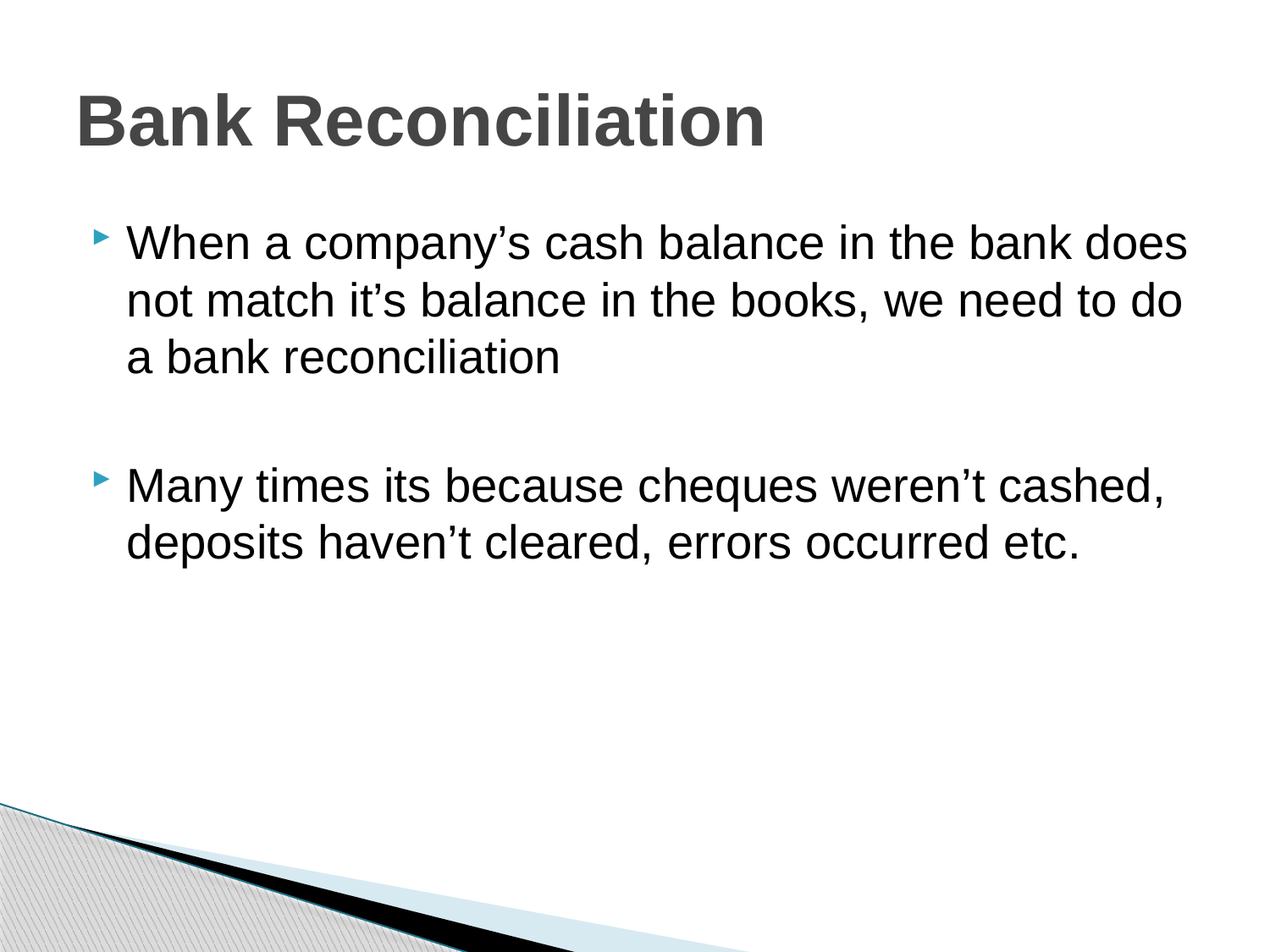

# Bank Reconciliation
When a company’s cash balance in the bank does not match it’s balance in the books, we need to do a bank reconciliation

Many times its because cheques weren’t cashed, deposits haven’t cleared, errors occurred etc.